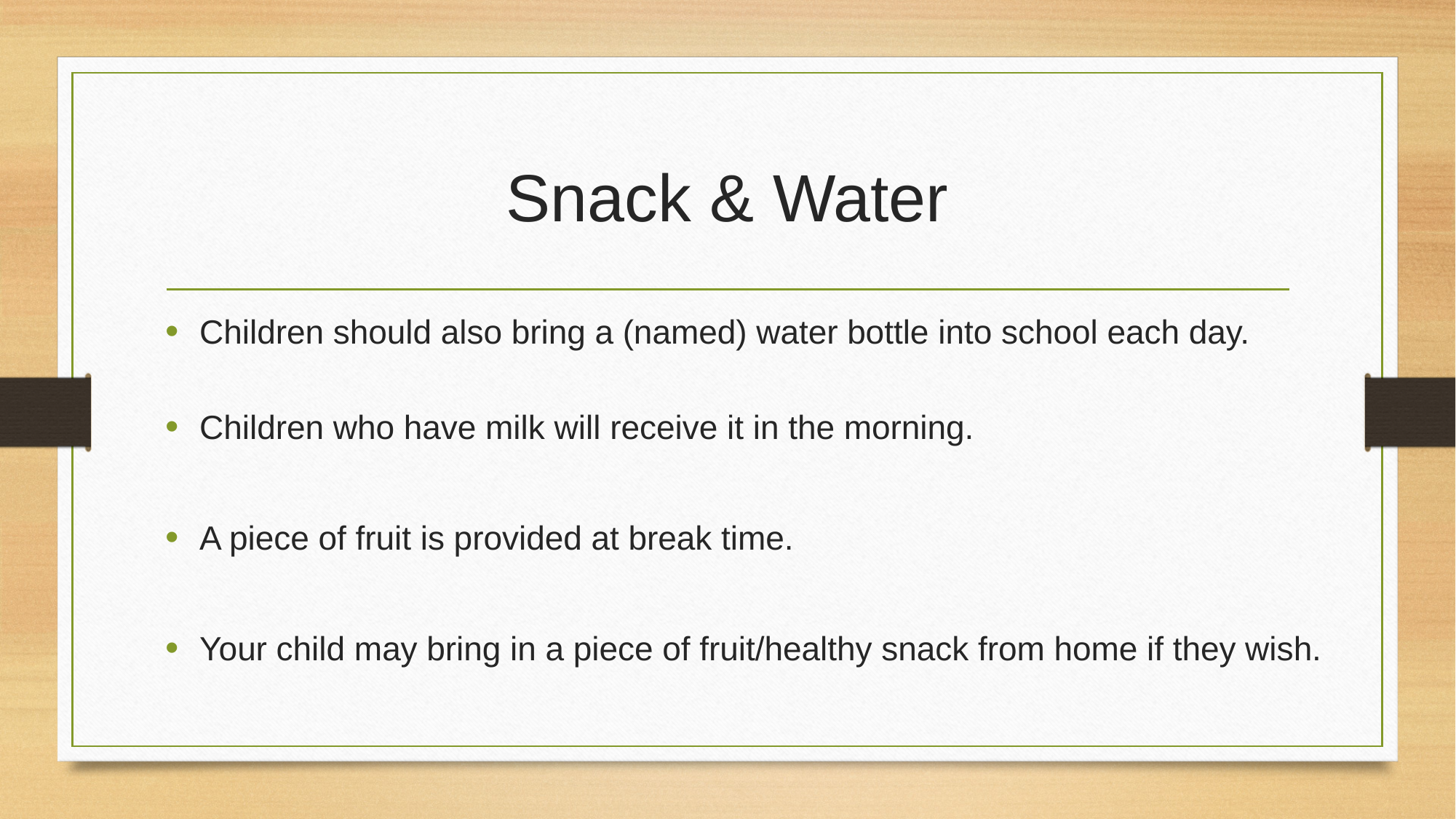

# Snack & Water
Children should also bring a (named) water bottle into school each day.
Children who have milk will receive it in the morning.

A piece of fruit is provided at break time.

Your child may bring in a piece of fruit/healthy snack from home if they wish.